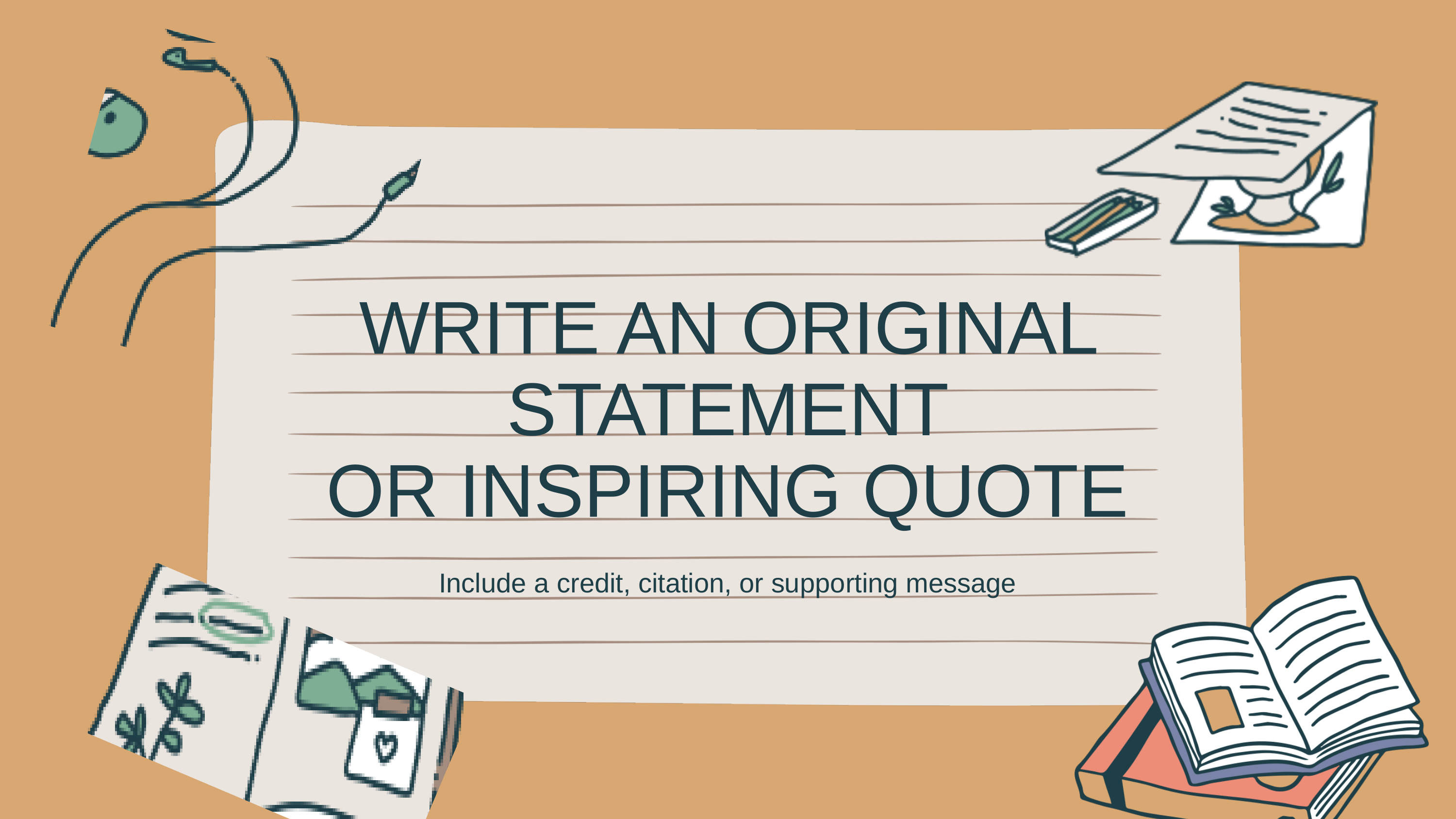

WRITE AN ORIGINAL STATEMENT
OR INSPIRING QUOTE
Include a credit, citation, or supporting message